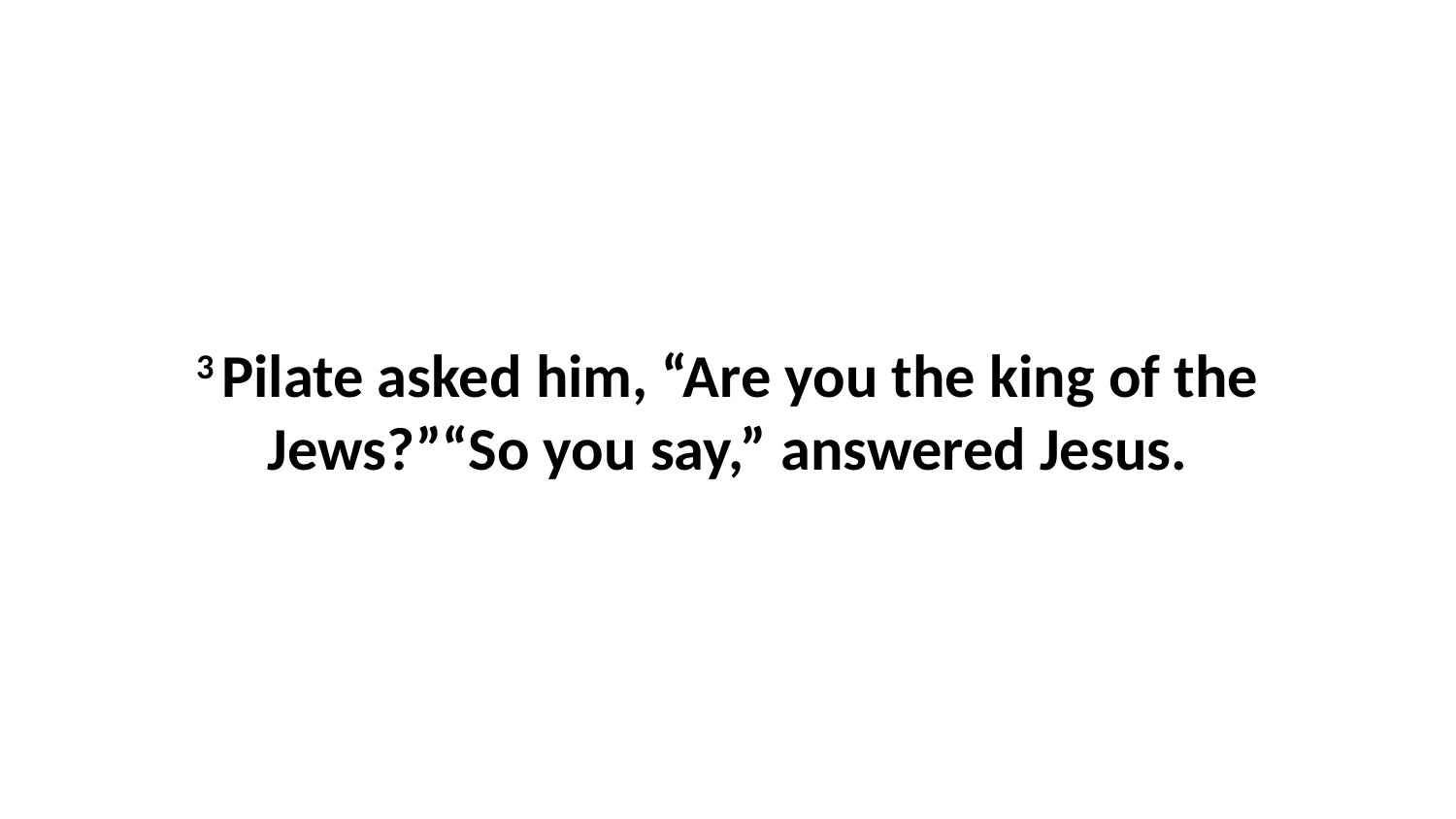

3 Pilate asked him, “Are you the king of the Jews?”“So you say,” answered Jesus.